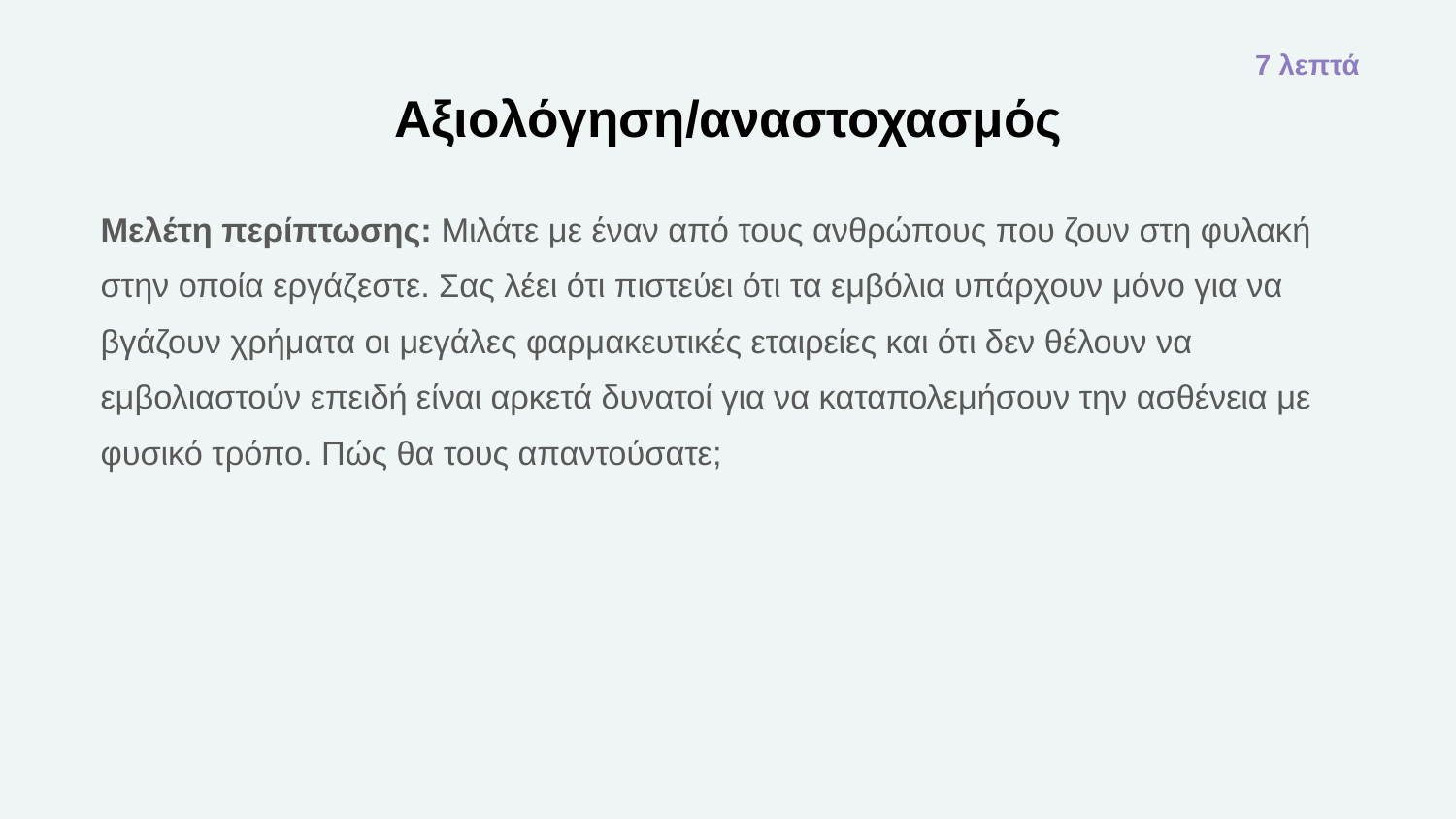

7 λεπτά
# Αξιολόγηση/αναστοχασμός
Μελέτη περίπτωσης: Μιλάτε με έναν από τους ανθρώπους που ζουν στη φυλακή στην οποία εργάζεστε. Σας λέει ότι πιστεύει ότι τα εμβόλια υπάρχουν μόνο για να βγάζουν χρήματα οι μεγάλες φαρμακευτικές εταιρείες και ότι δεν θέλουν να εμβολιαστούν επειδή είναι αρκετά δυνατοί για να καταπολεμήσουν την ασθένεια με φυσικό τρόπο. Πώς θα τους απαντούσατε;